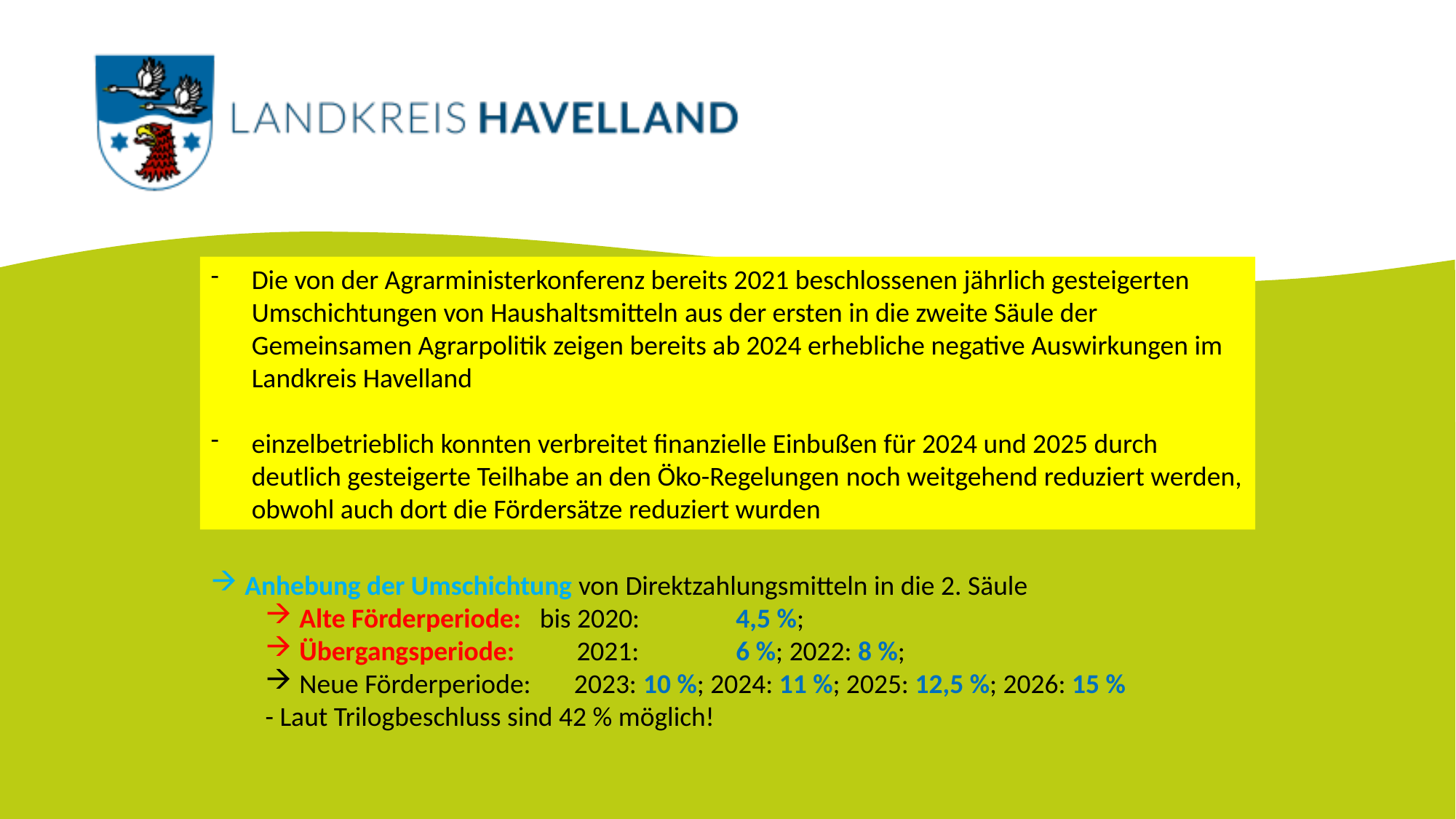

Die von der Agrarministerkonferenz bereits 2021 beschlossenen jährlich gesteigerten Umschichtungen von Haushaltsmitteln aus der ersten in die zweite Säule der Gemeinsamen Agrarpolitik zeigen bereits ab 2024 erhebliche negative Auswirkungen im Landkreis Havelland

einzelbetrieblich konnten verbreitet finanzielle Einbußen für 2024 und 2025 durch deutlich gesteigerte Teilhabe an den Öko-Regelungen noch weitgehend reduziert werden, obwohl auch dort die Fördersätze reduziert wurden
Anhebung der Umschichtung von Direktzahlungsmitteln in die 2. Säule
Alte Förderperiode:   bis 2020:	4,5 %;
Übergangsperiode:          2021:	6 %; 2022: 8 %;
Neue Förderperiode:       2023: 10 %; 2024: 11 %; 2025: 12,5 %; 2026: 15 %
- Laut Trilogbeschluss sind 42 % möglich!